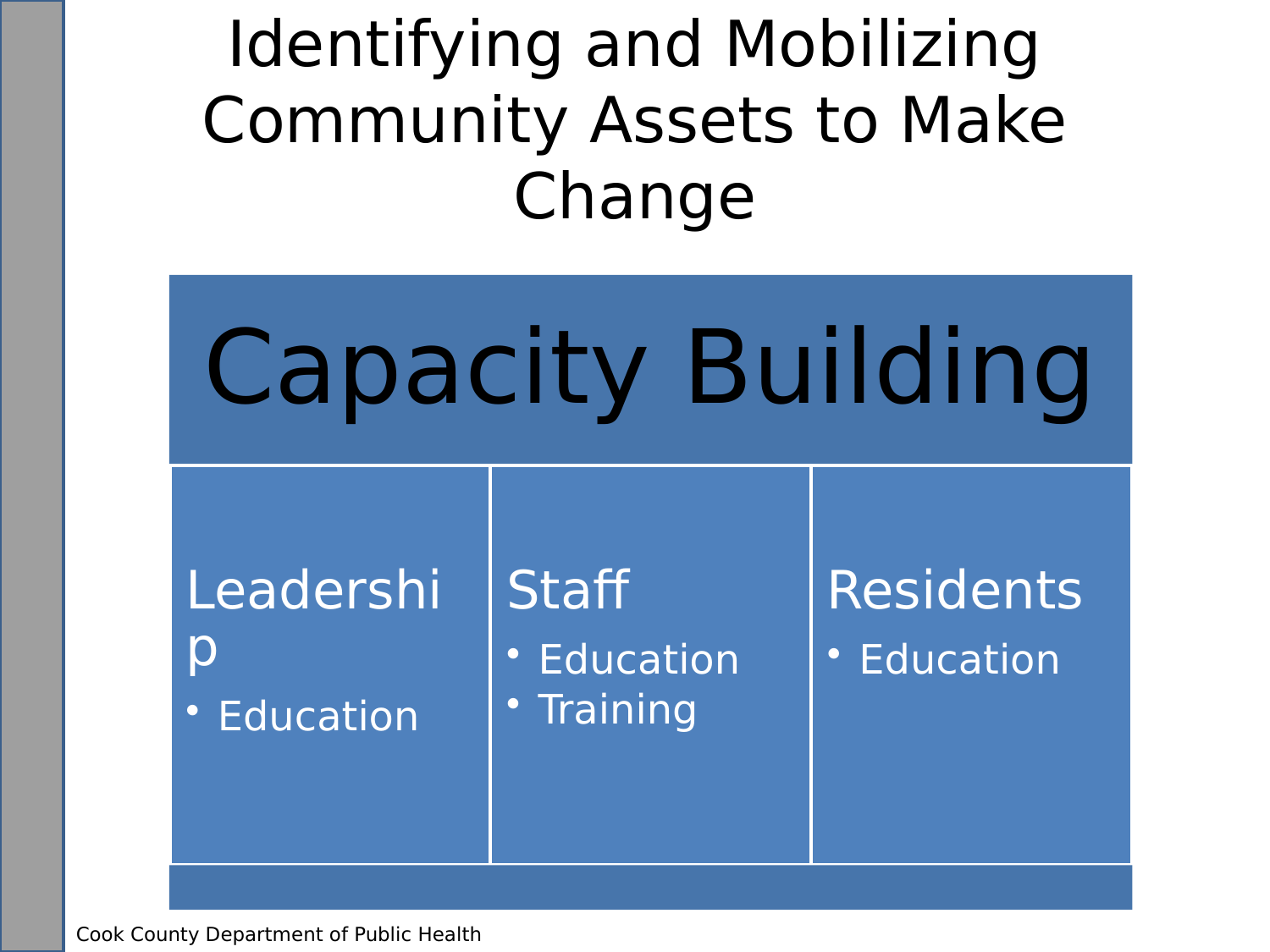

# Identifying and Mobilizing Community Assets to Make Change
Capacity Building

Leadership
Education

Staff
Education
Training

Residents
Education